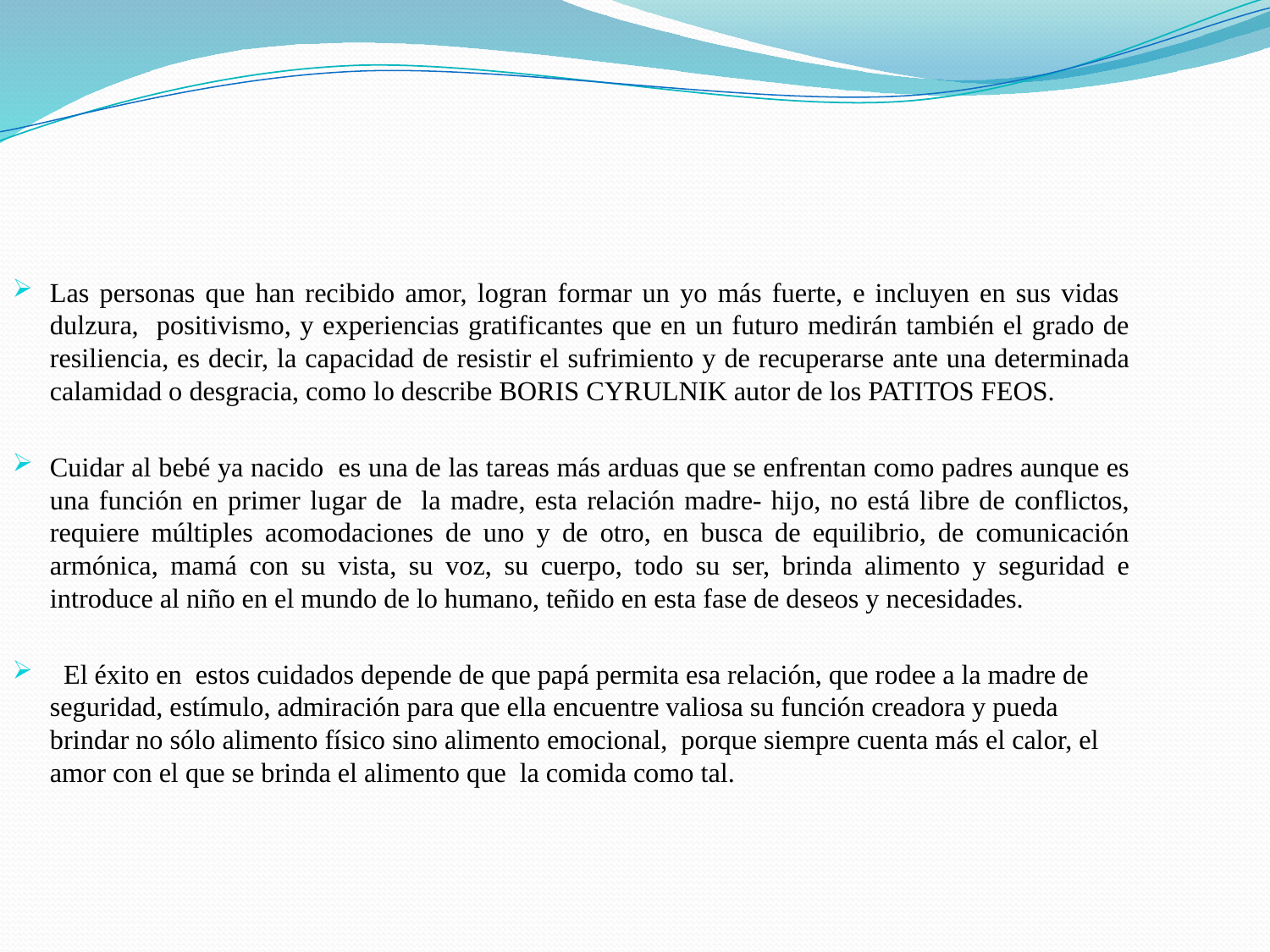

Las personas que han recibido amor, logran formar un yo más fuerte, e incluyen en sus vidas  dulzura,  positivismo, y experiencias gratificantes que en un futuro medirán también el grado de resiliencia, es decir, la capacidad de resistir el sufrimiento y de recuperarse ante una determinada calamidad o desgracia, como lo describe BORIS CYRULNIK autor de los PATITOS FEOS.

Cuidar al bebé ya nacido  es una de las tareas más arduas que se enfrentan como padres aunque es una función en primer lugar de  la madre, esta relación madre- hijo, no está libre de conflictos, requiere múltiples acomodaciones de uno y de otro, en busca de equilibrio, de comunicación armónica, mamá con su vista, su voz, su cuerpo, todo su ser, brinda alimento y seguridad e introduce al niño en el mundo de lo humano, teñido en esta fase de deseos y necesidades.

  El éxito en  estos cuidados depende de que papá permita esa relación, que rodee a la madre de seguridad, estímulo, admiración para que ella encuentre valiosa su función creadora y pueda brindar no sólo alimento físico sino alimento emocional,  porque siempre cuenta más el calor, el amor con el que se brinda el alimento que  la comida como tal.